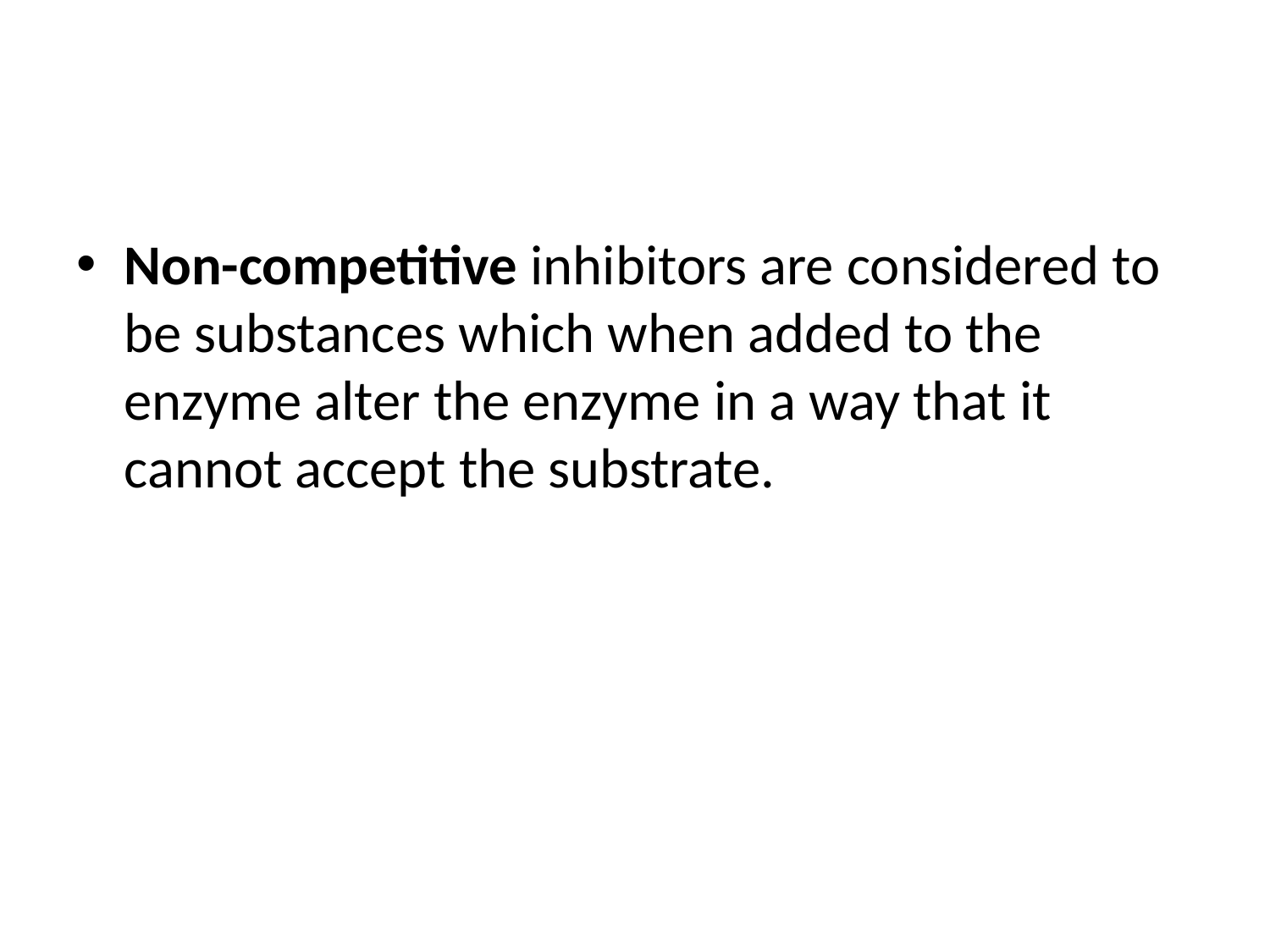

#
Non-competitive inhibitors are considered to be substances which when added to the enzyme alter the enzyme in a way that it cannot accept the substrate.